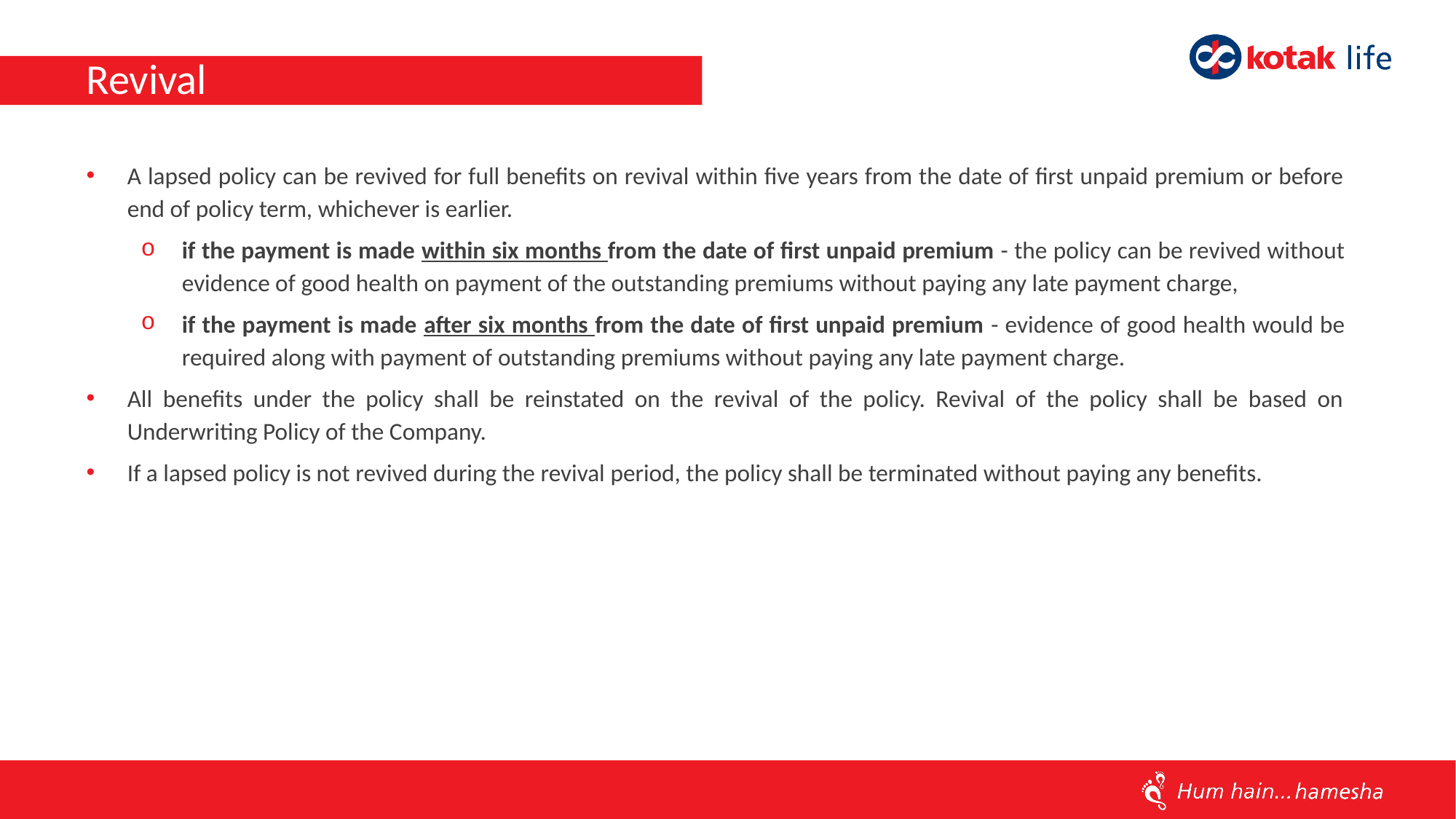

# Revival

A lapsed policy can be revived for full benefits on revival within five years from the date of first unpaid premium or before end of policy term, whichever is earlier.
if the payment is made within six months from the date of first unpaid premium - the policy can be revived without evidence of good health on payment of the outstanding premiums without paying any late payment charge,
if the payment is made after six months from the date of first unpaid premium - evidence of good health would be required along with payment of outstanding premiums without paying any late payment charge.
All benefits under the policy shall be reinstated on the revival of the policy. Revival of the policy shall be based on Underwriting Policy of the Company.
If a lapsed policy is not revived during the revival period, the policy shall be terminated without paying any benefits.